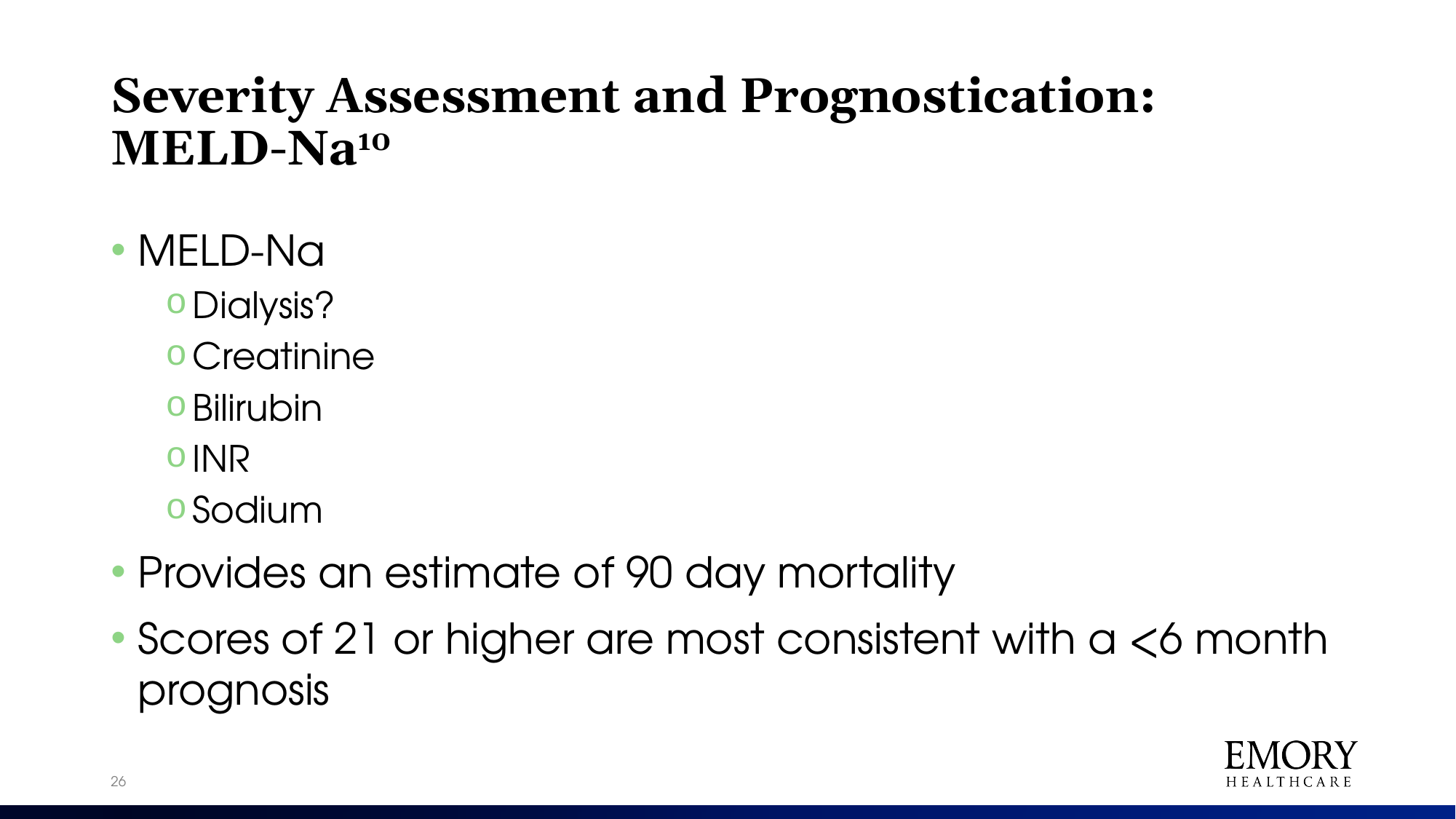

# Severity Assessment and Prognostication: MELD-Na10
MELD-Na
Dialysis?
Creatinine
Bilirubin
INR
Sodium
Provides an estimate of 90 day mortality
Scores of 21 or higher are most consistent with a <6 month prognosis